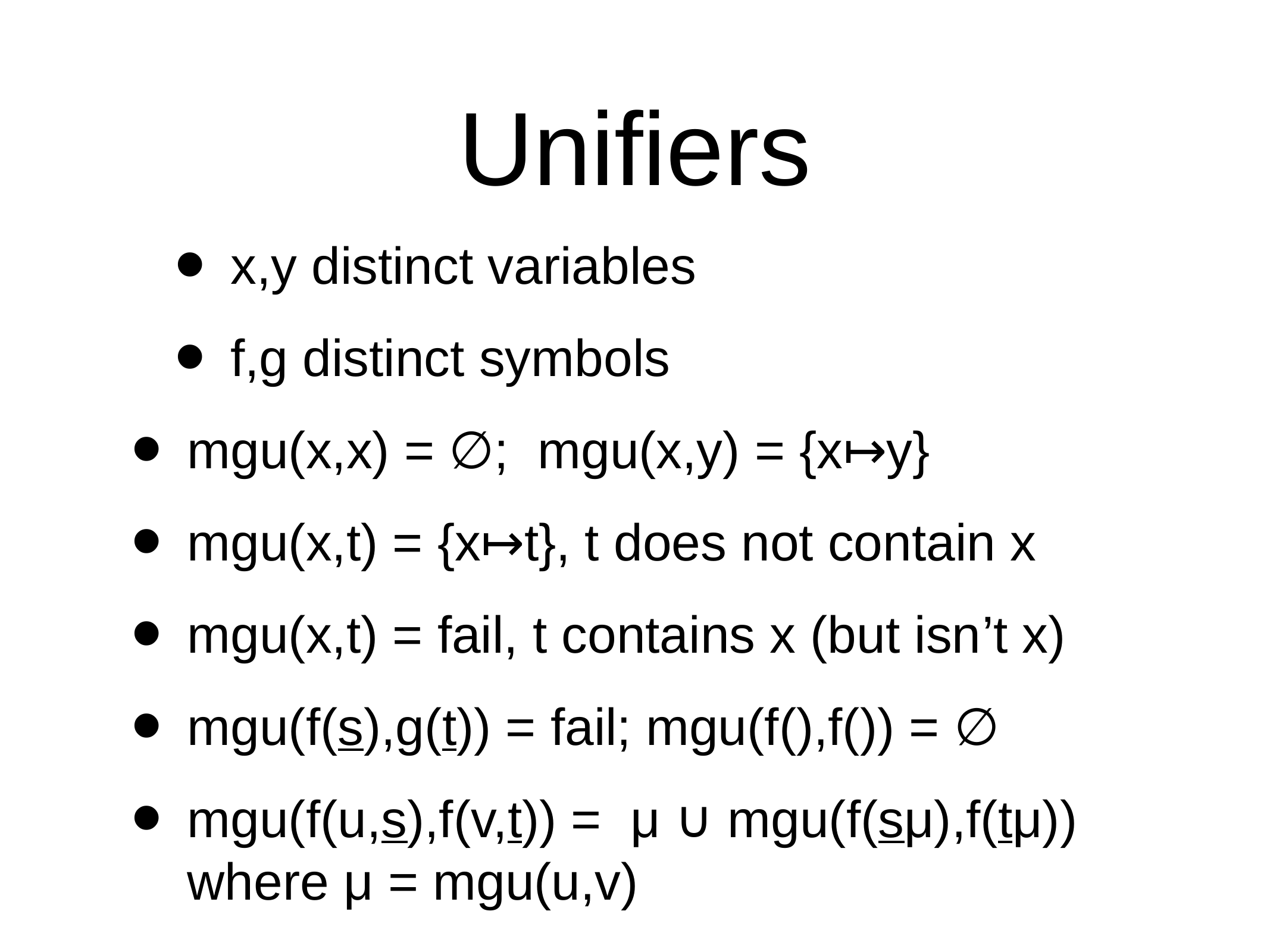

# Unifiers
x,y distinct variables
f,g distinct symbols
mgu(x,x) = ∅;  mgu(x,y) = {x↦y}
mgu(x,t) = {x↦t}, t does not contain x
mgu(x,t) = fail, t contains x (but isn’t x)
mgu(f(s),g(t)) = fail; mgu(f(),f()) = ∅
mgu(f(u,s),f(v,t)) =  μ ∪ mgu(f(sμ),f(tμ)) where μ = mgu(u,v)